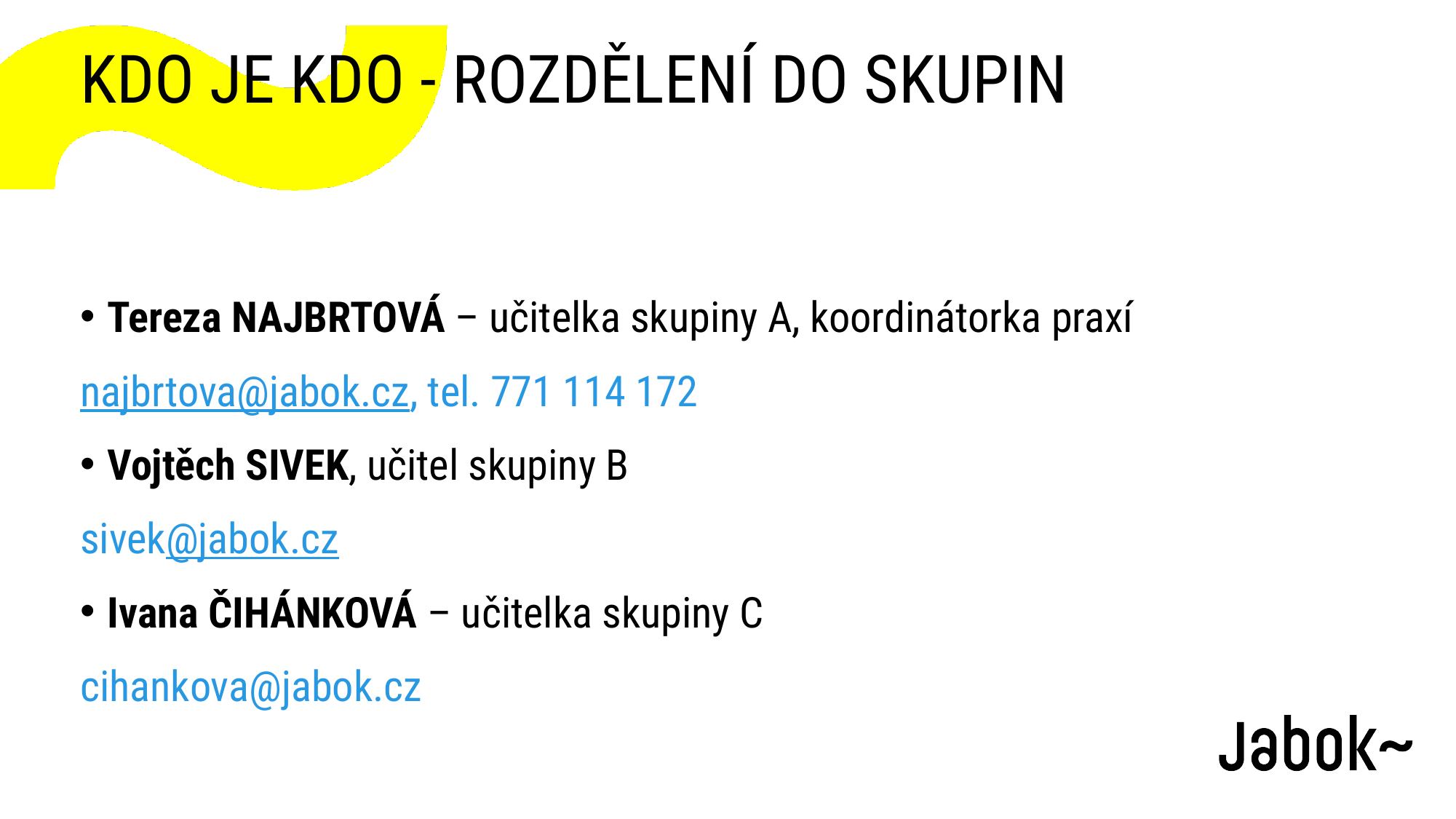

KDO JE KDO - ROZDĚLENÍ DO SKUPIN

Tereza NAJBRTOVÁ – učitelka skupiny A, koordinátorka praxí
najbrtova@jabok.cz, tel. 771 114 172
Vojtěch SIVEK, učitel skupiny B
sivek@jabok.cz
Ivana ČIHÁNKOVÁ – učitelka skupiny C
cihankova@jabok.cz